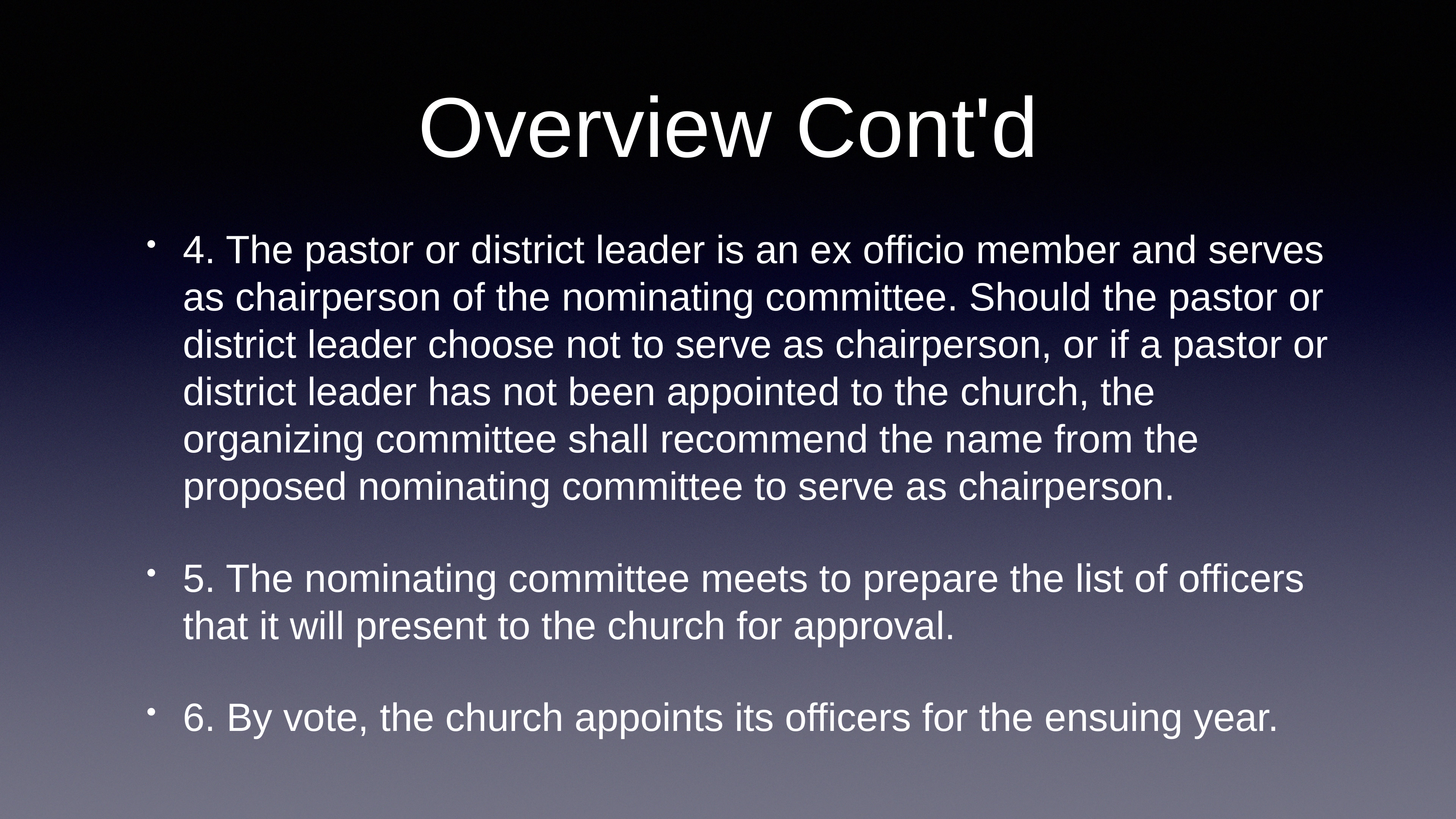

# Overview Cont'd
4. The pastor or district leader is an ex officio member and serves as chairperson of the nominating committee. Should the pastor or district leader choose not to serve as chairperson, or if a pastor or district leader has not been appointed to the church, the organizing committee shall recommend the name from the proposed nominating committee to serve as chairperson.
5. The nominating committee meets to prepare the list of officers that it will present to the church for approval.
6. By vote, the church appoints its officers for the ensuing year.